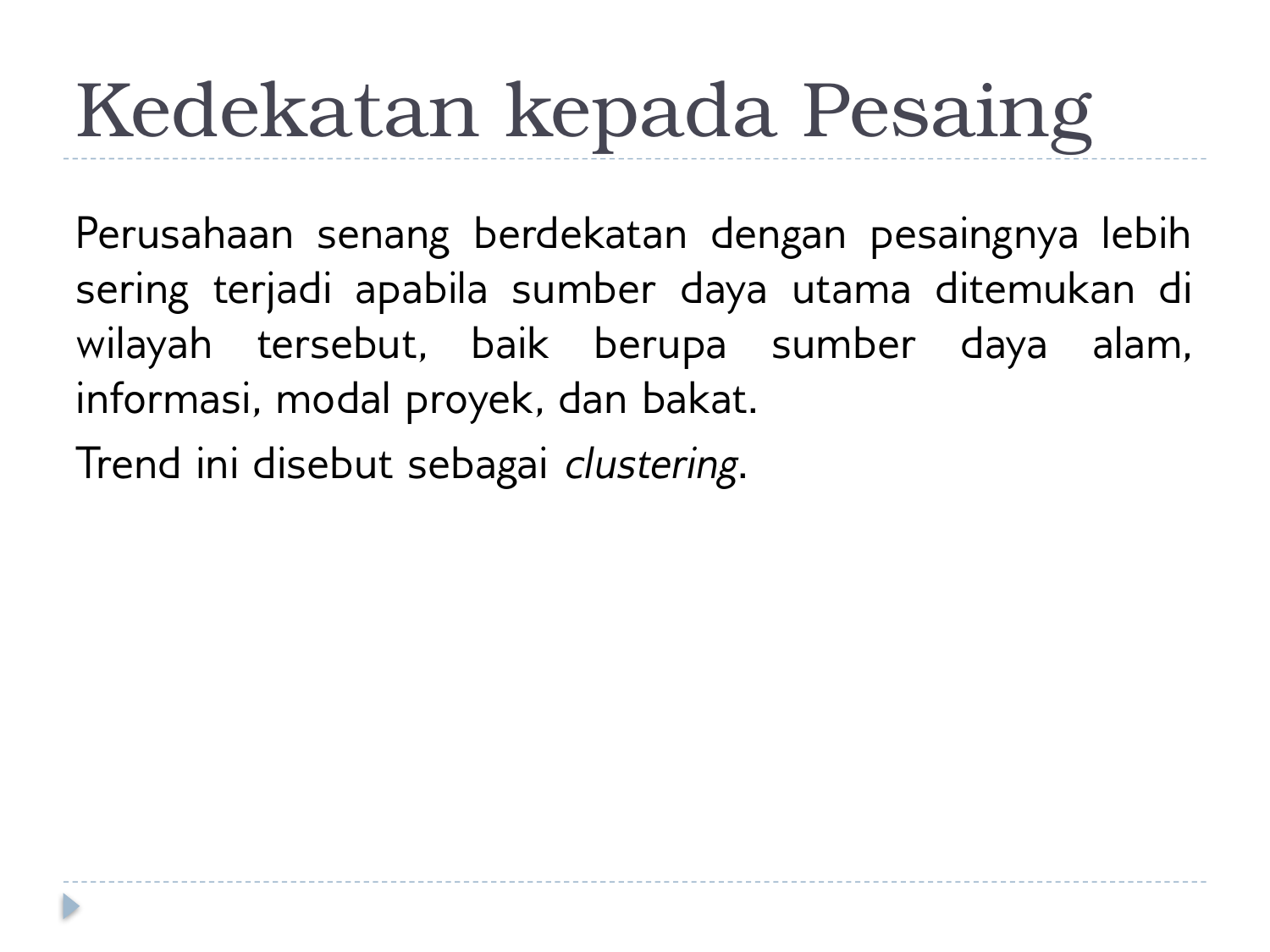

# Kedekatan kepada Pesaing
Perusahaan senang berdekatan dengan pesaingnya lebih sering terjadi apabila sumber daya utama ditemukan di wilayah tersebut, baik berupa sumber daya alam, informasi, modal proyek, dan bakat.
Trend ini disebut sebagai clustering.